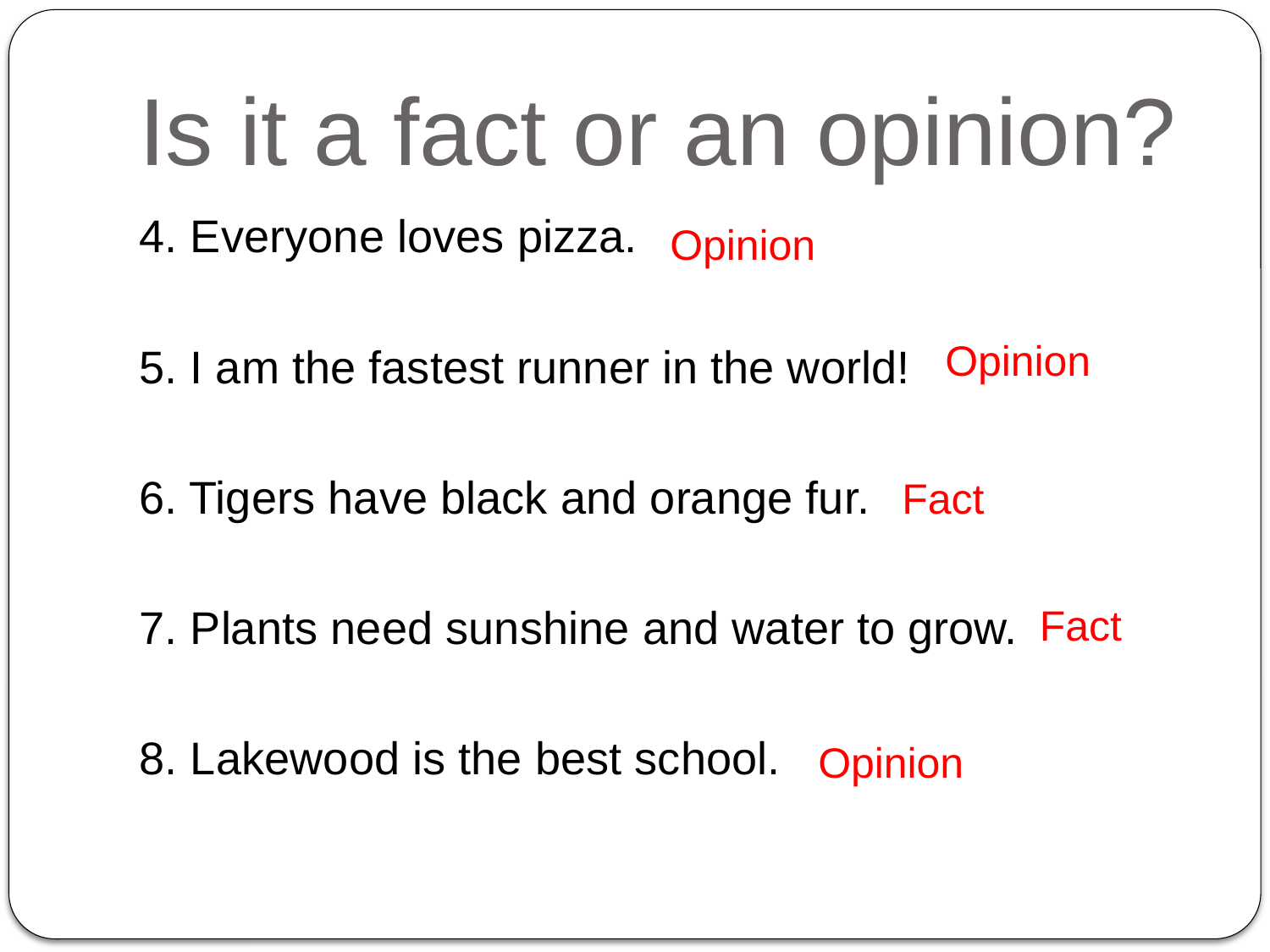

# Is it a fact or an opinion?
4. Everyone loves pizza.

5. I am the fastest runner in the world!

6. Tigers have black and orange fur.

7. Plants need sunshine and water to grow.

8. Lakewood is the best school.
Opinion
Opinion
Fact
Fact
Opinion